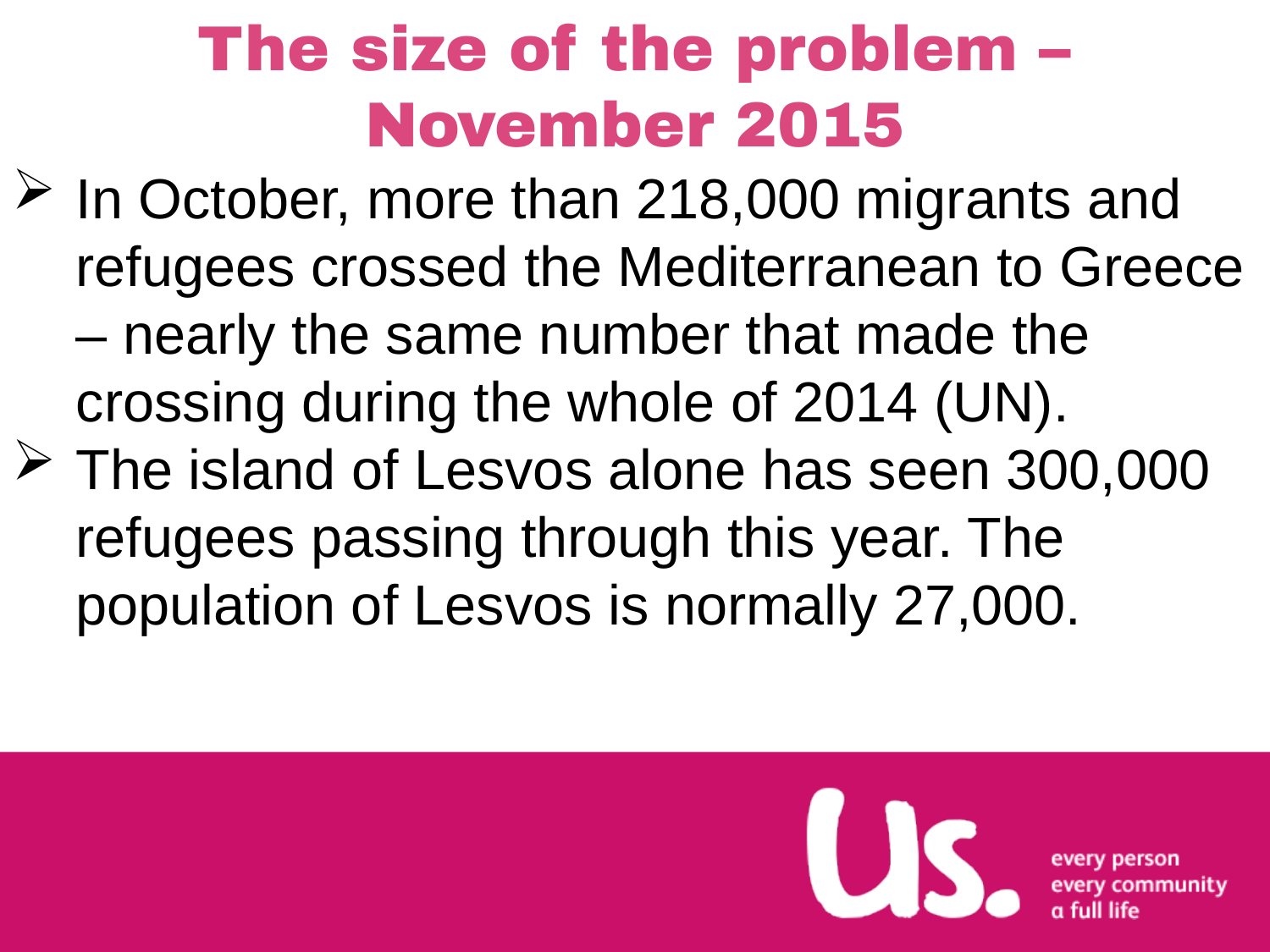

# The size of the problem – November 2015
In October, more than 218,000 migrants and refugees crossed the Mediterranean to Greece – nearly the same number that made the crossing during the whole of 2014 (UN).
The island of Lesvos alone has seen 300,000 refugees passing through this year. The population of Lesvos is normally 27,000.